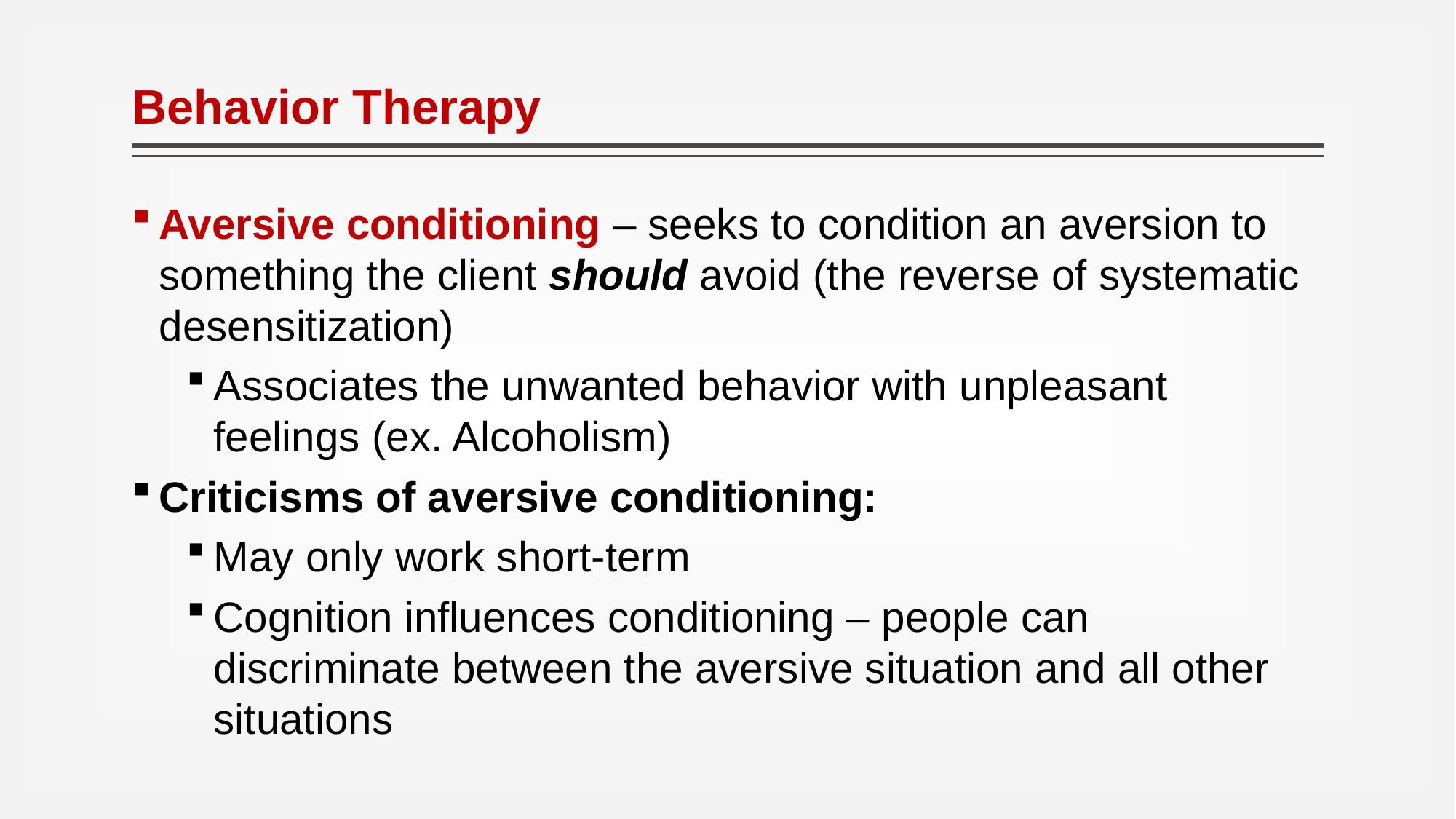

# Behavior Therapy
Aversive conditioning – seeks to condition an aversion to something the client should avoid (the reverse of systematic desensitization)
Associates the unwanted behavior with unpleasant feelings (ex. Alcoholism)
Criticisms of aversive conditioning:
May only work short-term
Cognition influences conditioning – people can discriminate between the aversive situation and all other situations